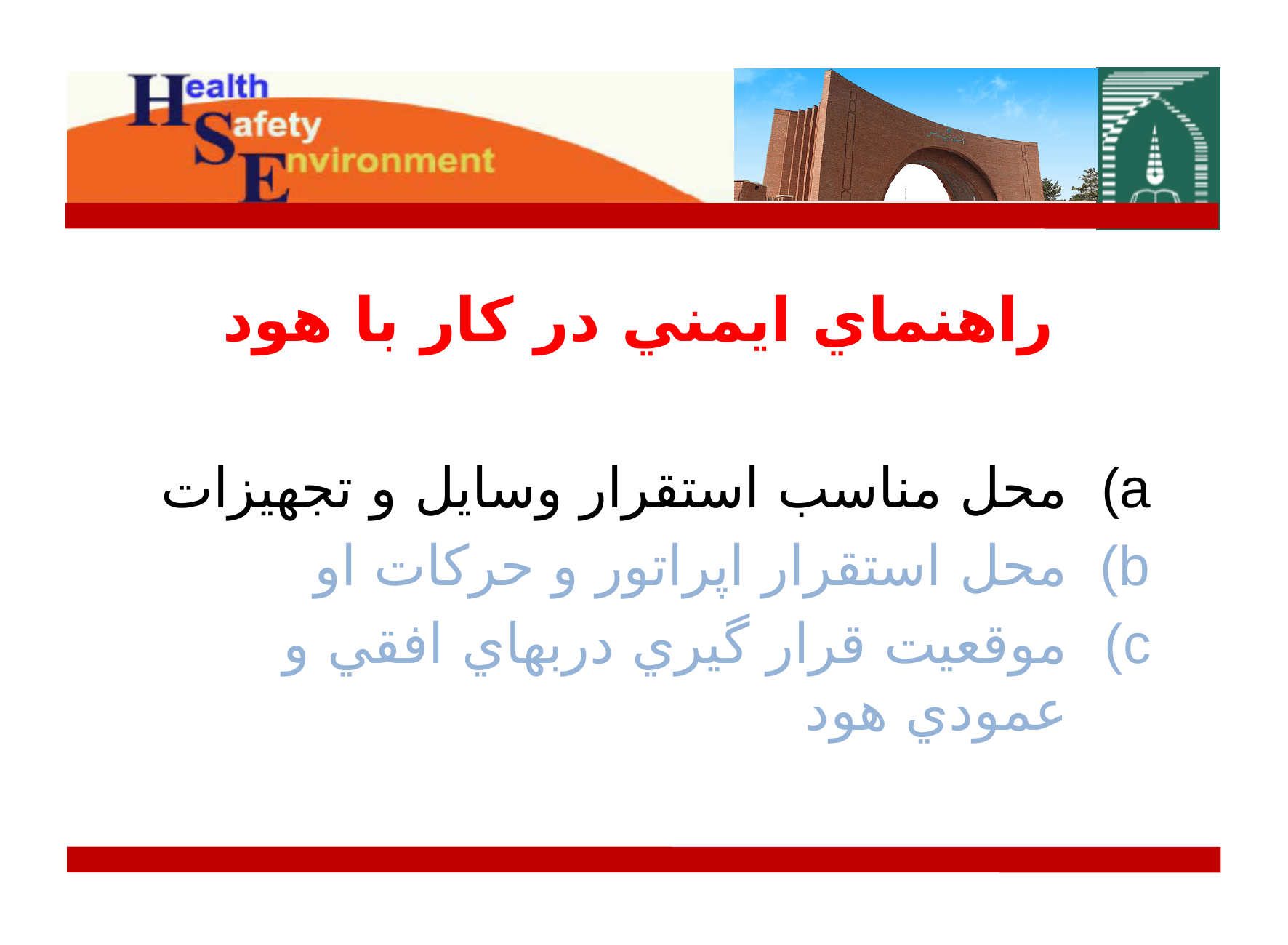

# راهنماي ايمني در کار با هود
محل مناسب استقرار وسايل و تجهيزات
محل استقرار اپراتور و حرکات او
موقعيت قرار گيري دربهاي افقي و عمودي هود